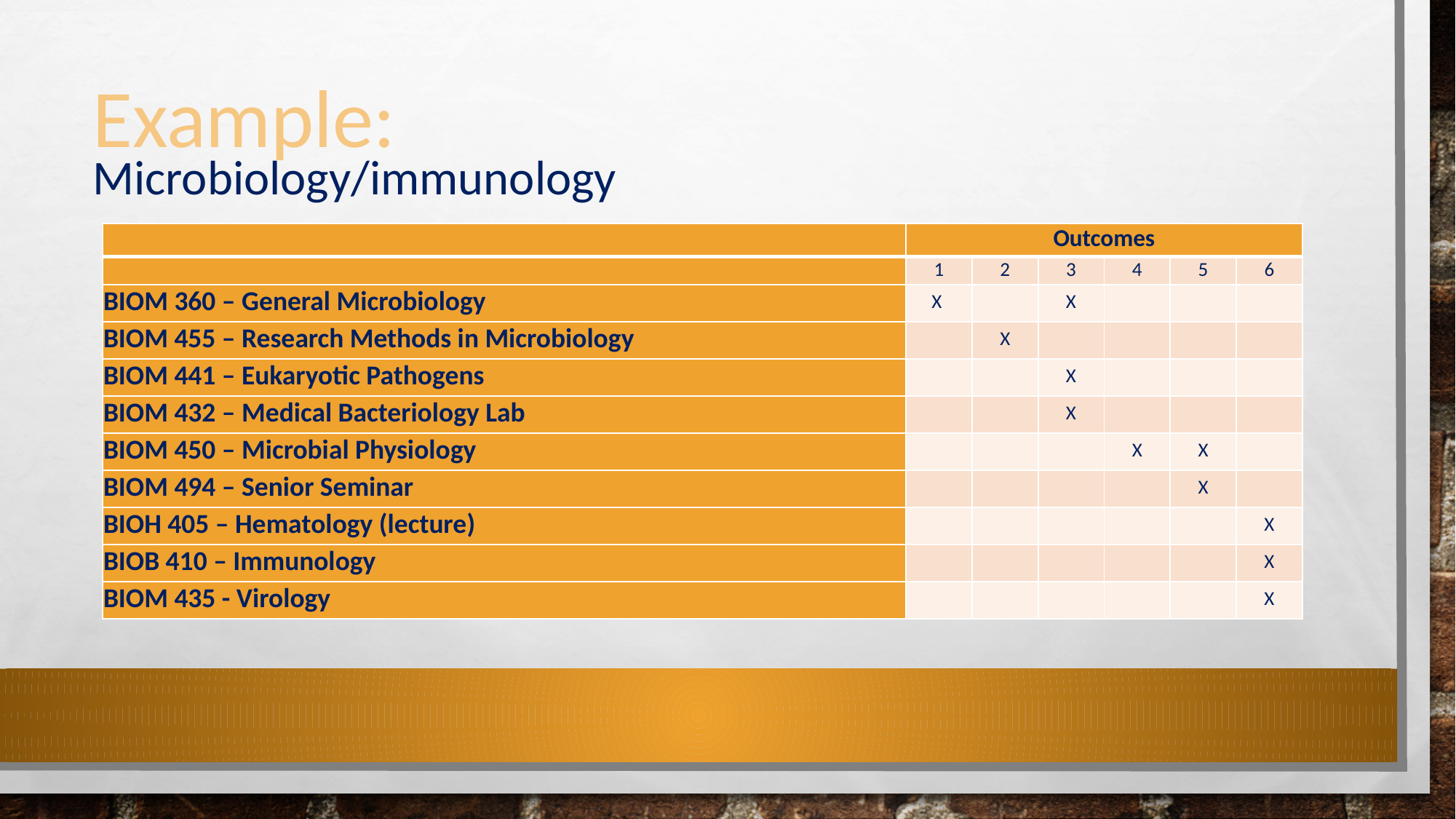

# Example:
Microbiology/immunology

|  | Outcomes |  |  |  |  |  |
| --- | --- | --- | --- | --- | --- | --- |
|  | 1 | 2 | 3 | 4 | 5 | 6 |
| BIOM 360 – General Microbiology | X |  | X |  |  |  |
| BIOM 455 – Research Methods in Microbiology |  | X |  |  |  |  |
| BIOM 441 – Eukaryotic Pathogens |  |  | X |  |  |  |
| BIOM 432 – Medical Bacteriology Lab |  |  | X |  |  |  |
| BIOM 450 – Microbial Physiology |  |  |  | X | X |  |
| BIOM 494 – Senior Seminar |  |  |  |  | X |  |
| BIOH 405 – Hematology (lecture) |  |  |  |  |  | X |
| BIOB 410 – Immunology |  |  |  |  |  | X |
| BIOM 435 - Virology |  |  |  |  |  | X |